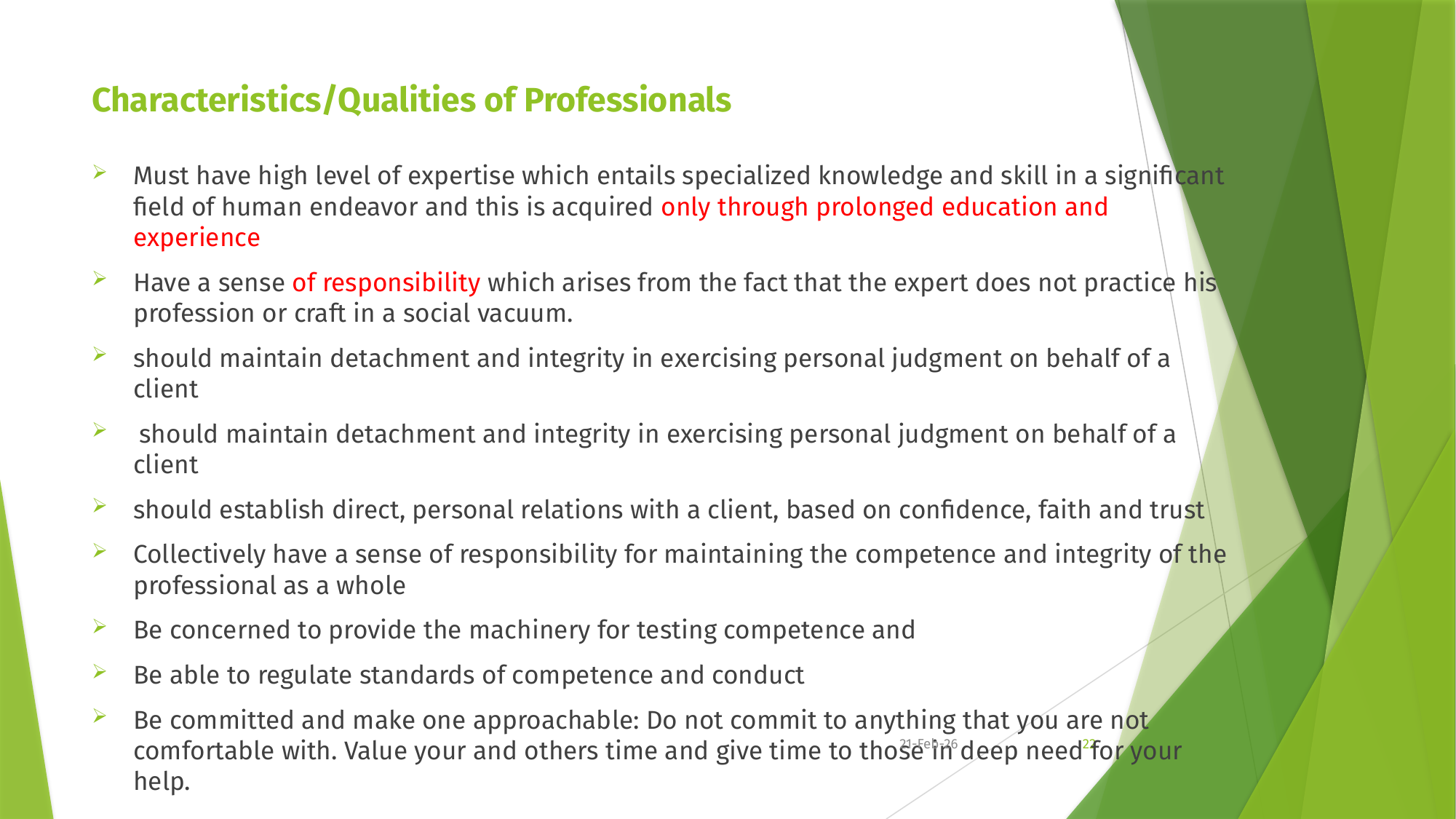

# Characteristics/Qualities of Professionals
Must have high level of expertise which entails specialized knowledge and skill in a significant field of human endeavor and this is acquired only through prolonged education and experience
Have a sense of responsibility which arises from the fact that the expert does not practice his profession or craft in a social vacuum.
should maintain detachment and integrity in exercising personal judgment on behalf of a client
 should maintain detachment and integrity in exercising personal judgment on behalf of a client
should establish direct, personal relations with a client, based on confidence, faith and trust
Collectively have a sense of responsibility for maintaining the competence and integrity of the professional as a whole
Be concerned to provide the machinery for testing competence and
Be able to regulate standards of competence and conduct
Be committed and make one approachable: Do not commit to anything that you are not comfortable with. Value your and others time and give time to those in deep need for your help.

21-Feb-26
22